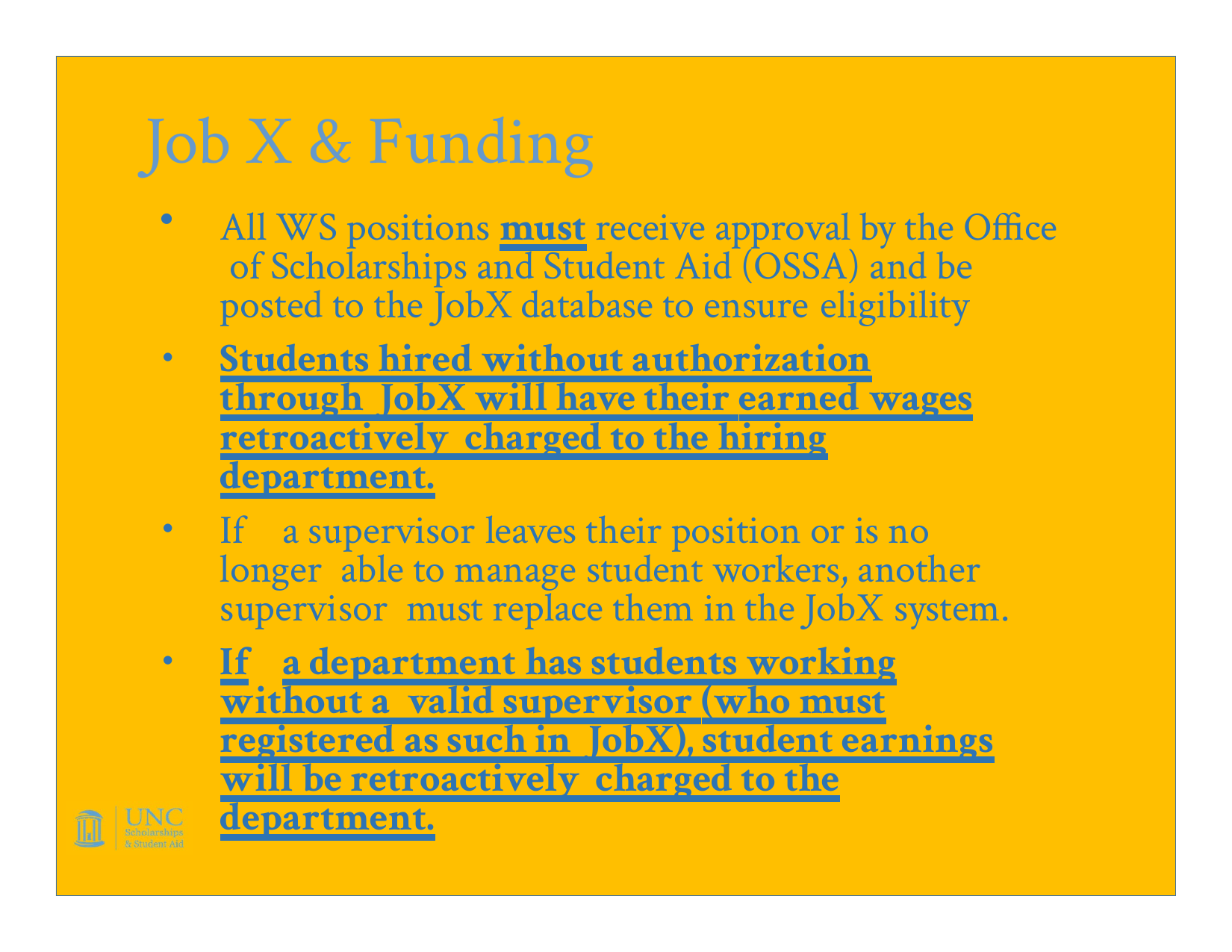

# Job X & Funding
All WS positions must receive approval by the Office  of Scholarships and Student Aid (OSSA) and be  posted to the JobX database to ensure eligibility
Students hired without authorization through  JobX will have their earned wages retroactively  charged to the hiring department.
If	a supervisor leaves their position or is no longer  able to manage student workers, another supervisor  must replace them in the JobX system.
If	a department has students working without a  valid supervisor (who must registered as such in  JobX), student earnings will be retroactively  charged to the department.